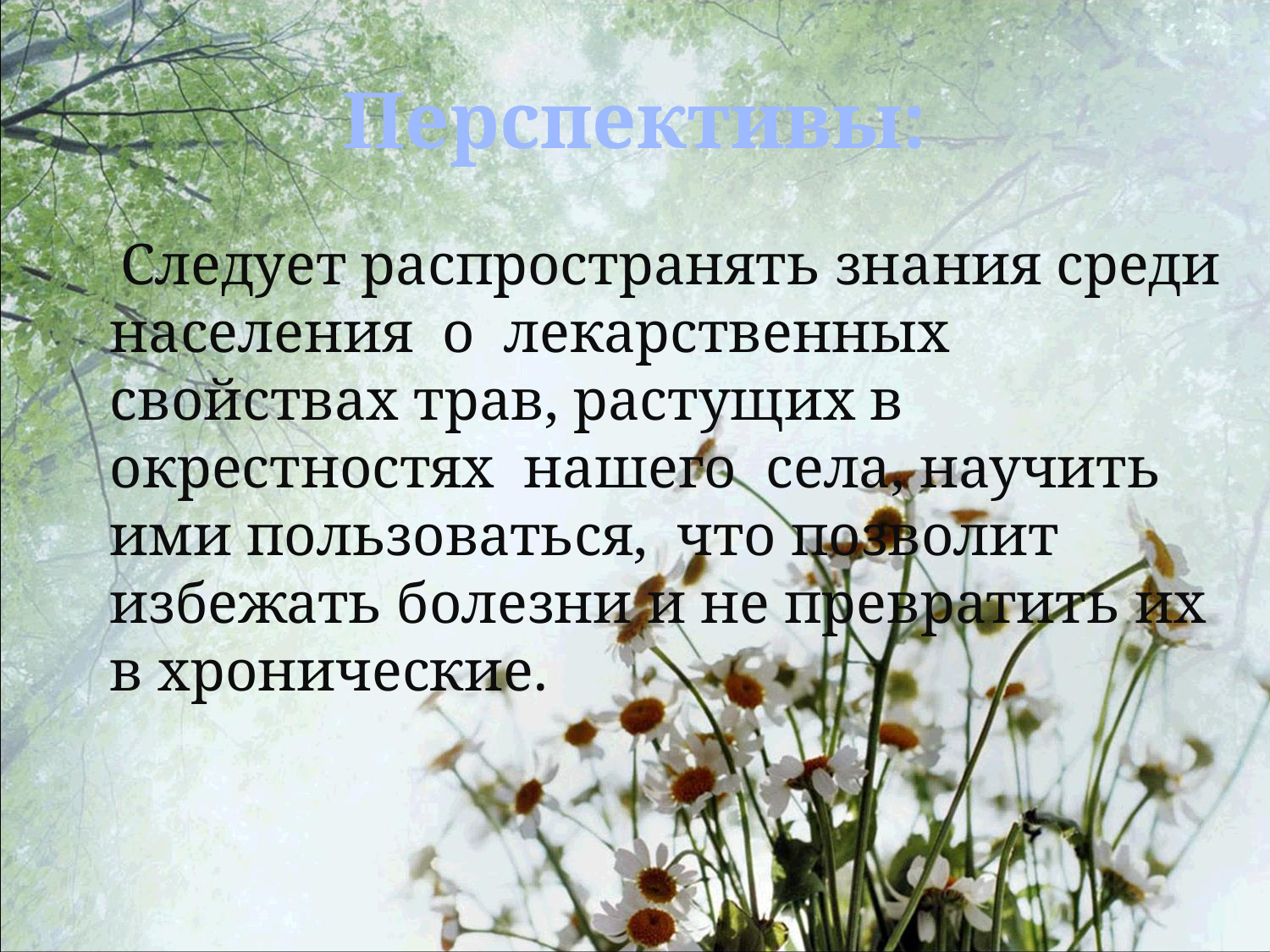

# Перспективы:
    Следует распространять знания среди населения  о  лекарственных свойствах трав, растущих в окрестностях  нашего  села, научить ими пользоваться,  что позволит избежать болезни и не превратить их в хронические.